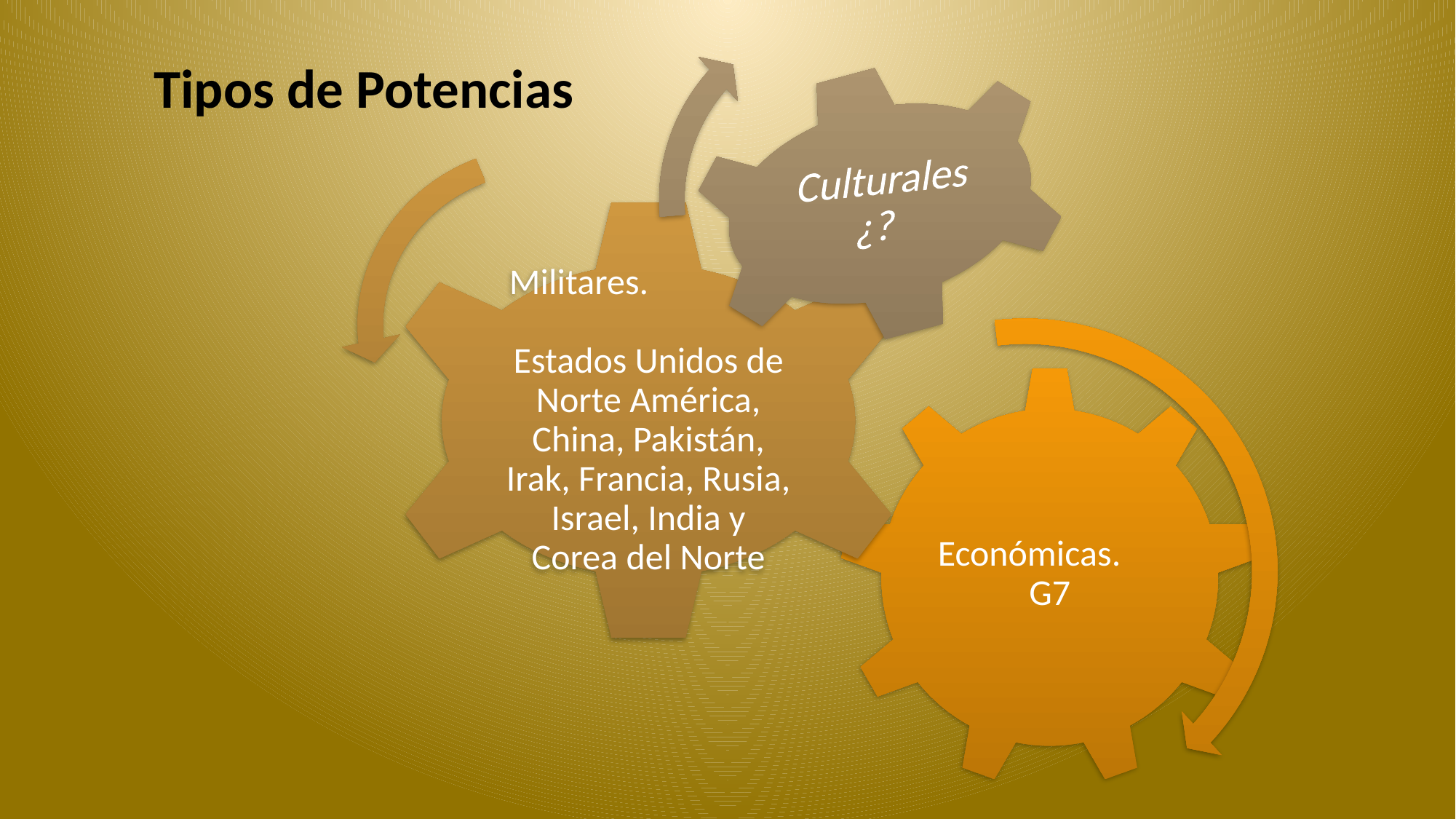

Económicas.      G7
Militares.                                         Estados Unidos de Norte América, China, Pakistán, Irak, Francia, Rusia, Israel, India y Corea del Norte
Culturales ¿?
Tipos de Potencias